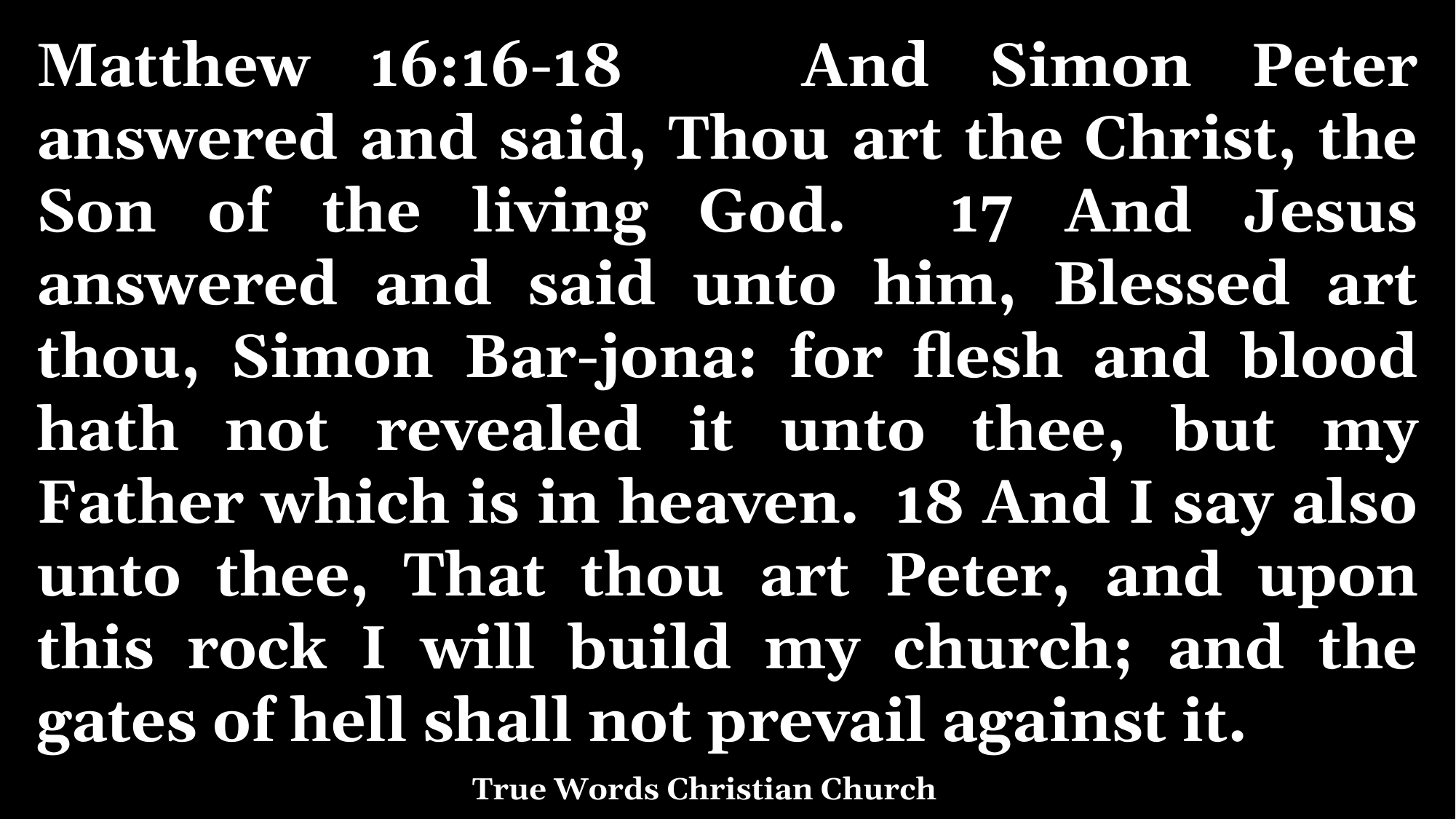

Matthew 16:16-18   And Simon Peter answered and said, Thou art the Christ, the Son of the living God.  17 And Jesus answered and said unto him, Blessed art thou, Simon Bar-jona: for flesh and blood hath not revealed it unto thee, but my Father which is in heaven.  18 And I say also unto thee, That thou art Peter, and upon this rock I will build my church; and the gates of hell shall not prevail against it.
True Words Christian Church